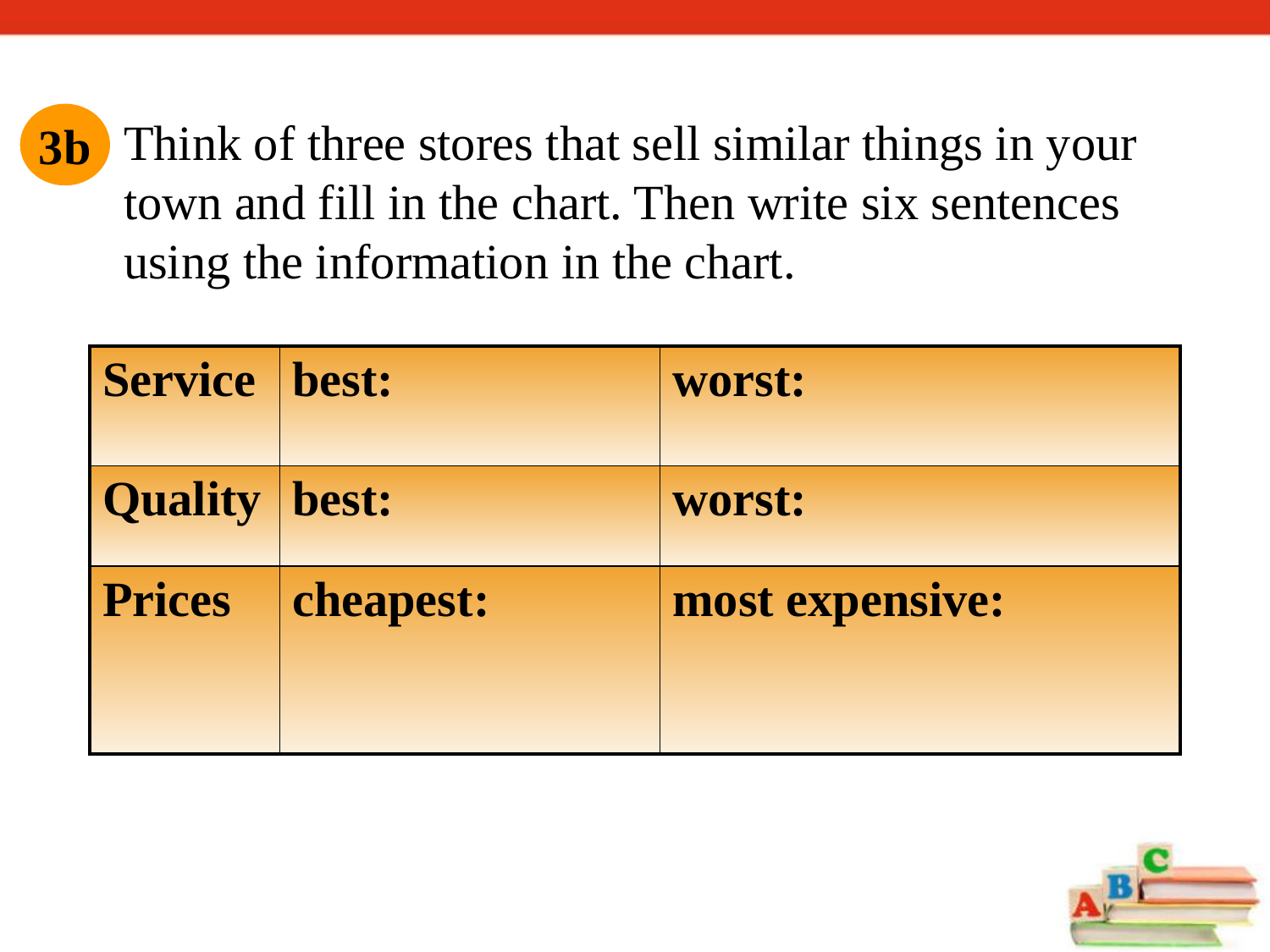

3b
Think of three stores that sell similar things in your town and fill in the chart. Then write six sentences using the information in the chart.
| Service | best: | worst: |
| --- | --- | --- |
| Quality | best: | worst: |
| Prices | cheapest: | most expensive: |